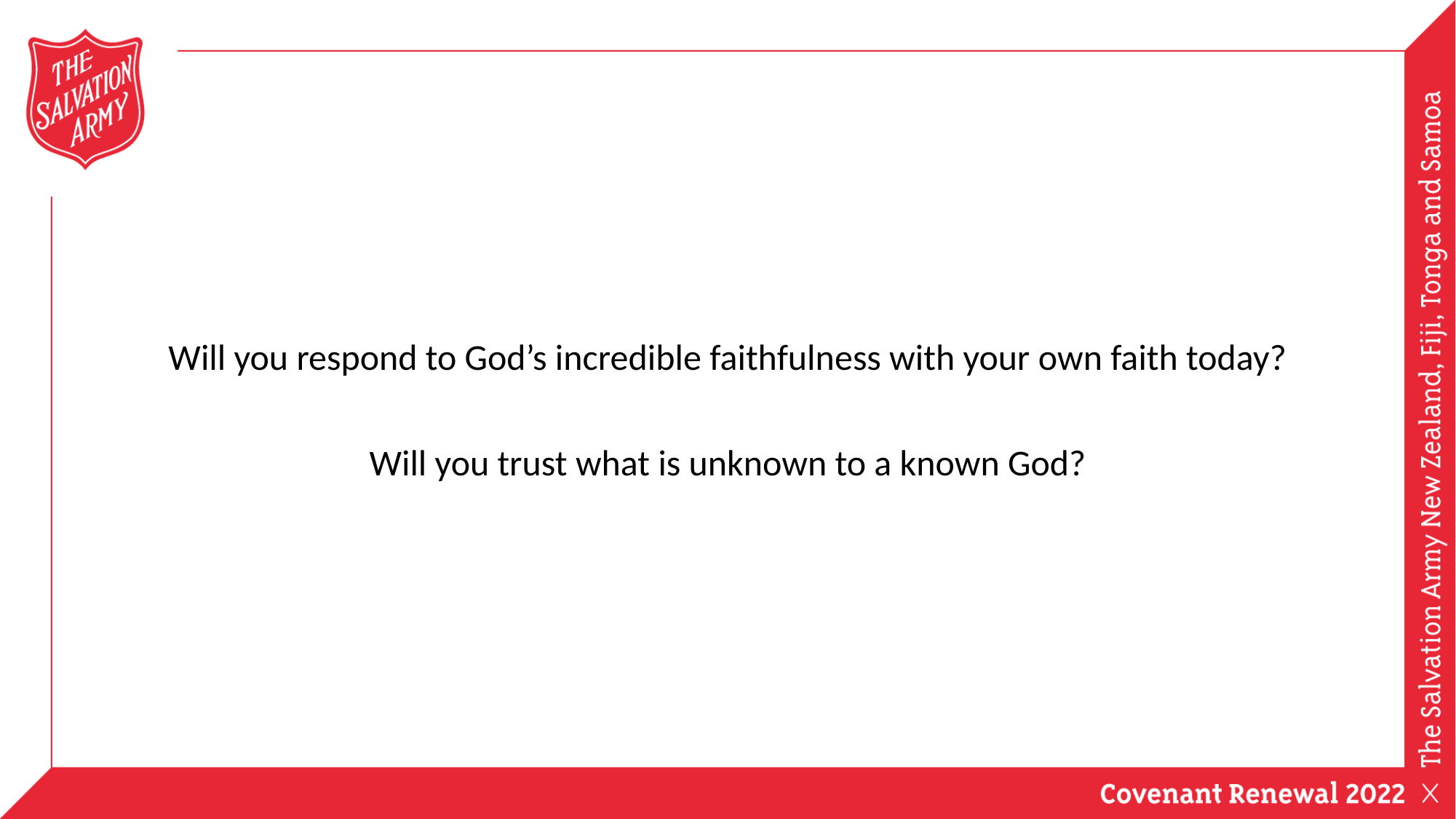

Will you respond to God’s incredible faithfulness with your own faith today?

Will you trust what is unknown to a known God?